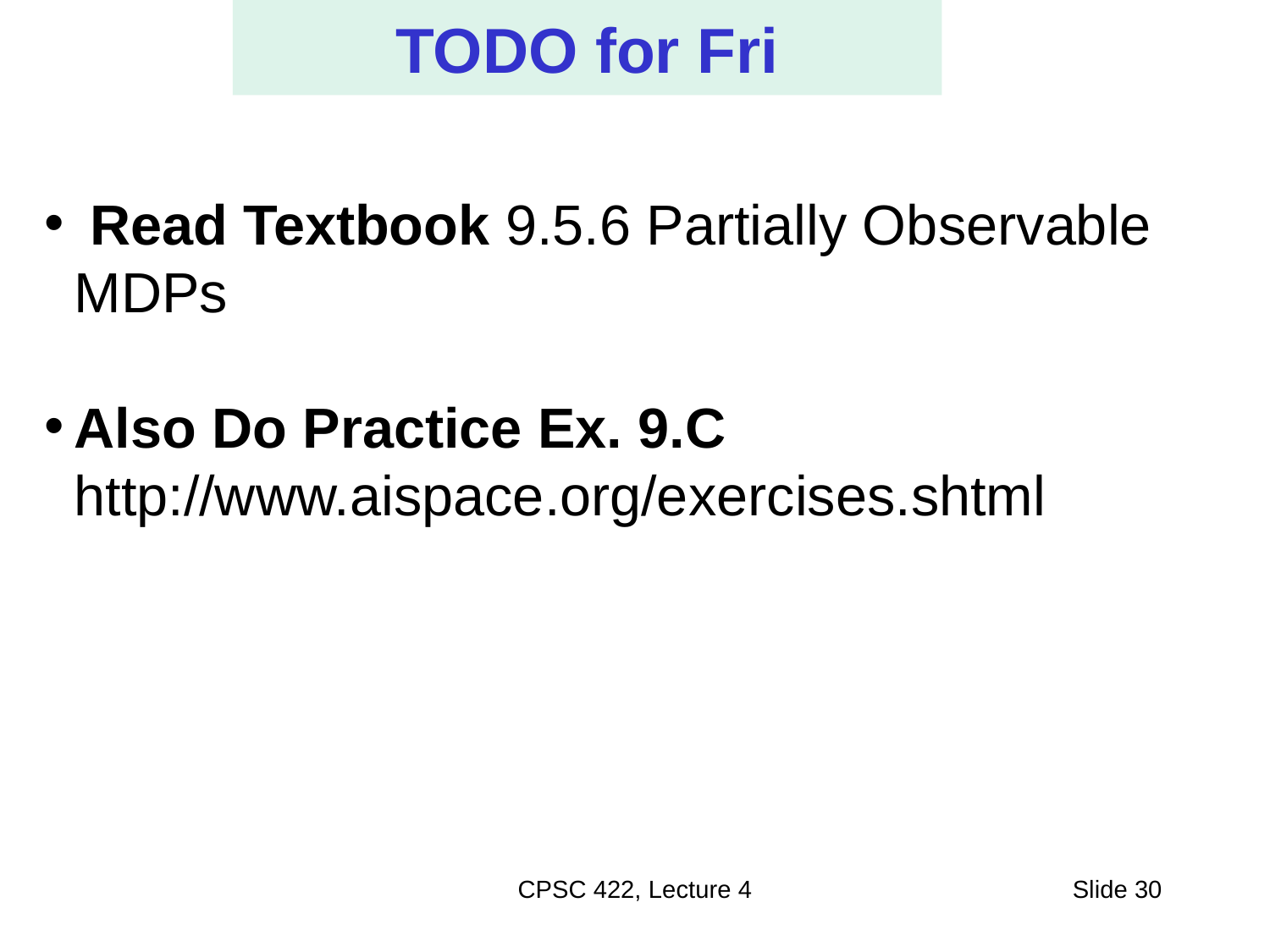

TODO for Fri

 Read Textbook 9.5.6 Partially Observable MDPs

Also Do Practice Ex. 9.C
http://www.aispace.org/exercises.shtml

#
CPSC 422, Lecture 4
Slide 30